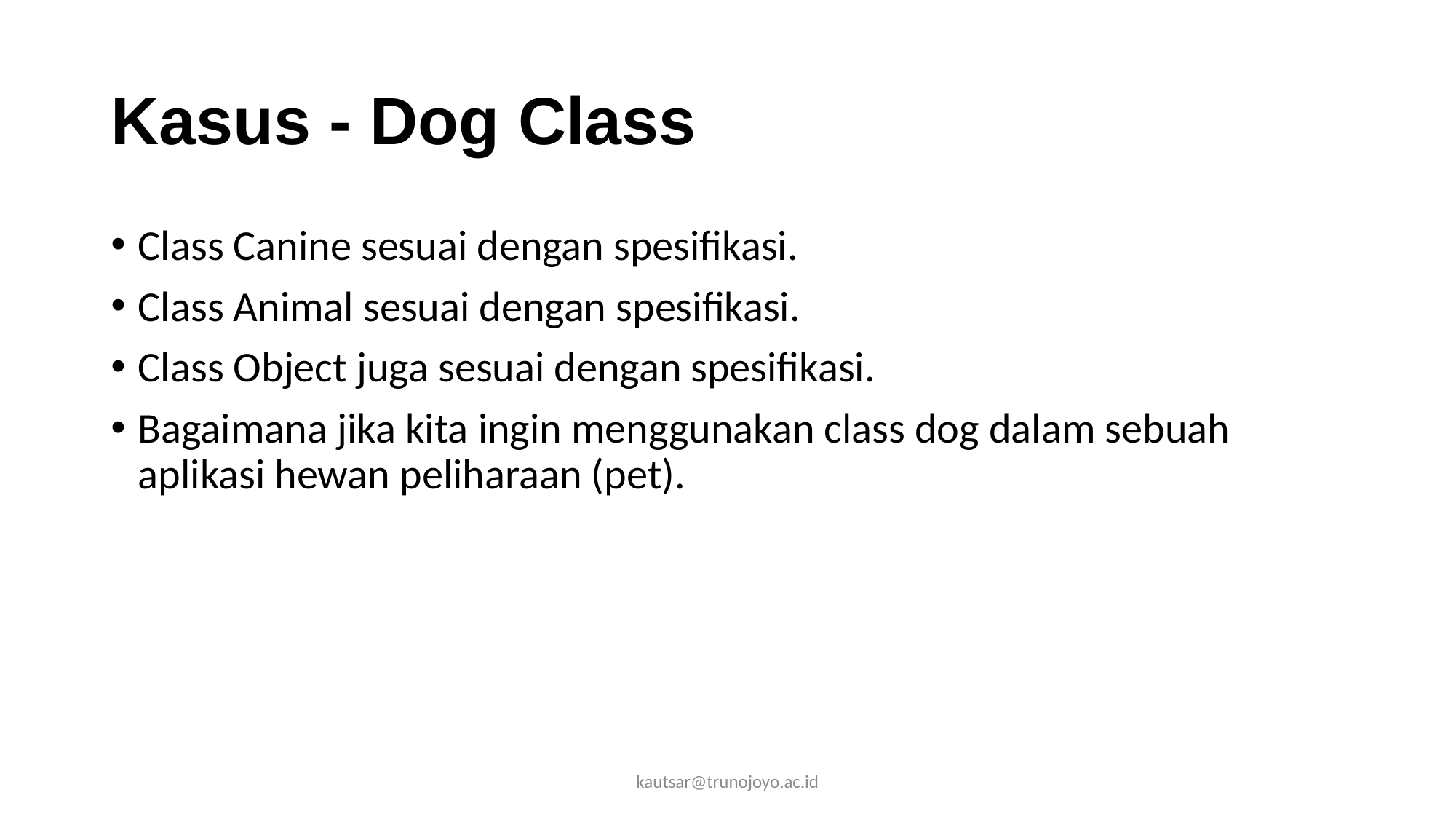

# Kasus - Dog Class
Class Canine sesuai dengan spesifikasi.
Class Animal sesuai dengan spesifikasi.
Class Object juga sesuai dengan spesifikasi.
Bagaimana jika kita ingin menggunakan class dog dalam sebuah aplikasi hewan peliharaan (pet).
kautsar@trunojoyo.ac.id
11